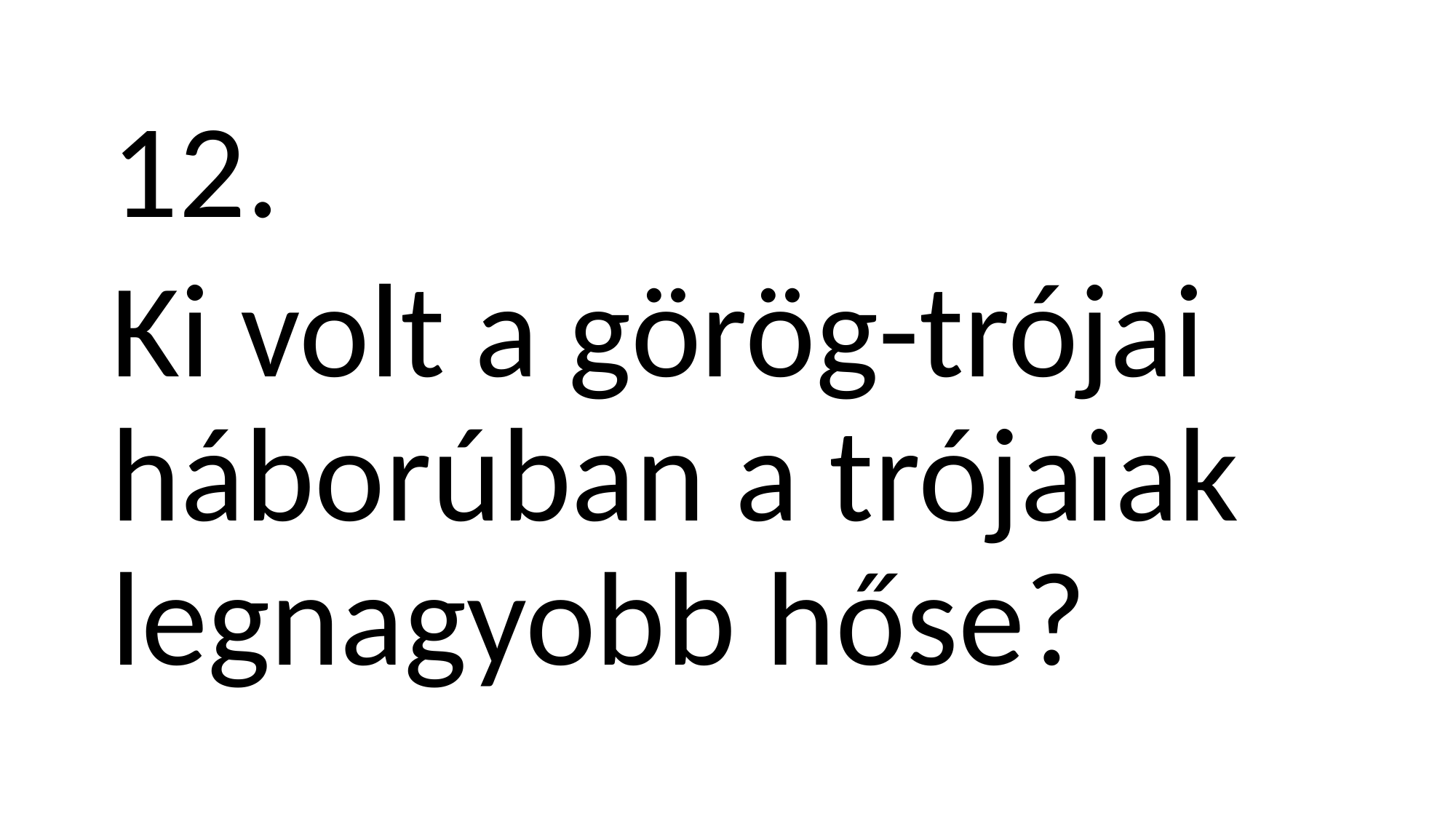

12.
Ki volt a görög-trójai háborúban a trójaiak legnagyobb hőse?